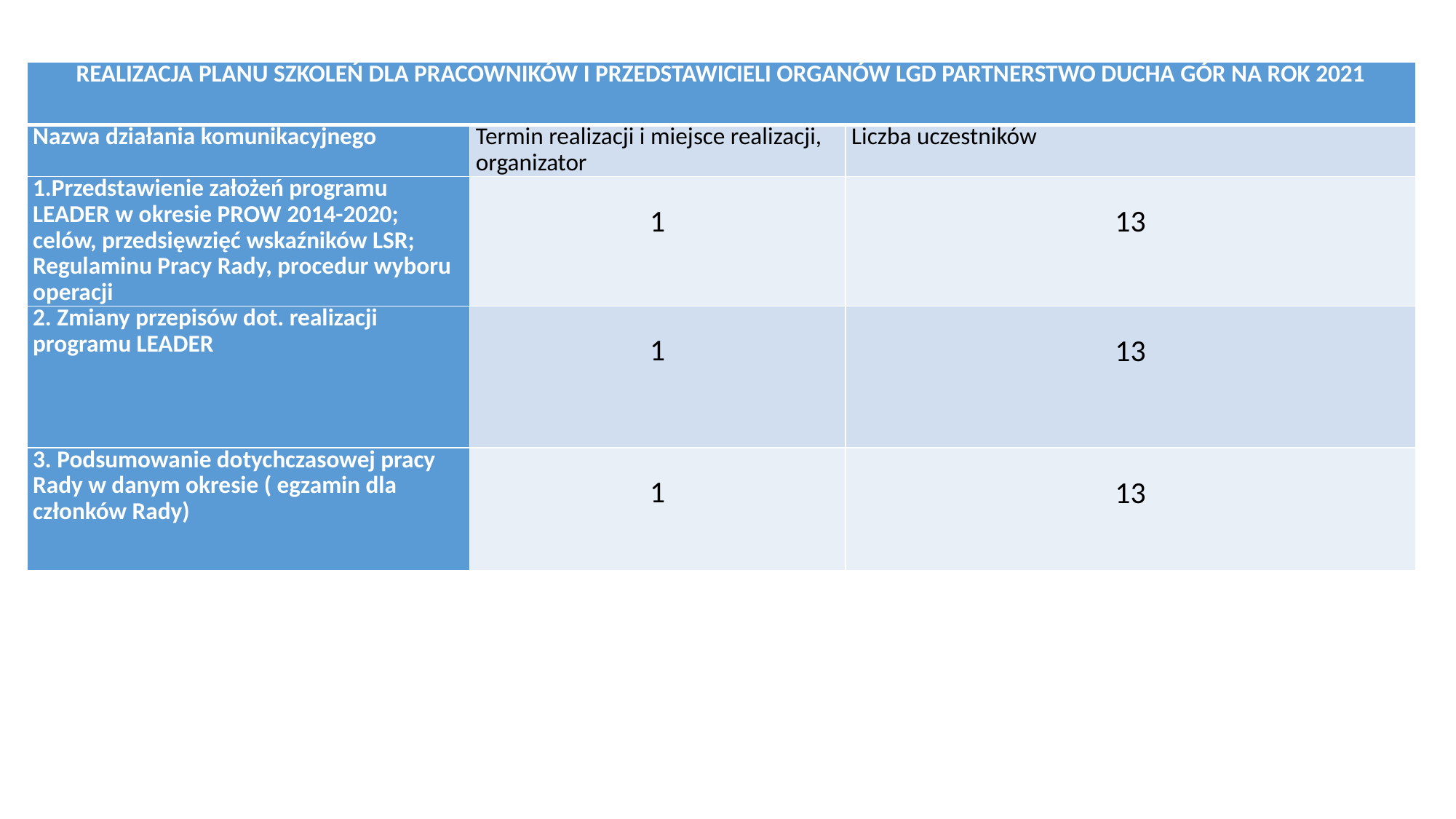

| REALIZACJA PLANU SZKOLEŃ DLA PRACOWNIKÓW I PRZEDSTAWICIELI ORGANÓW LGD PARTNERSTWO DUCHA GÓR NA ROK 2021 |  |  |
| --- | --- | --- |
| Nazwa działania komunikacyjnego | Termin realizacji i miejsce realizacji, organizator | Liczba uczestników |
| 1.Przedstawienie założeń programu LEADER w okresie PROW 2014-2020; celów, przedsięwzięć wskaźników LSR; Regulaminu Pracy Rady, procedur wyboru operacji | 1 | 13 |
| 2. Zmiany przepisów dot. realizacji programu LEADER | 1 | 13 |
| 3. Podsumowanie dotychczasowej pracy Rady w danym okresie ( egzamin dla członków Rady) | 1 | 13 |